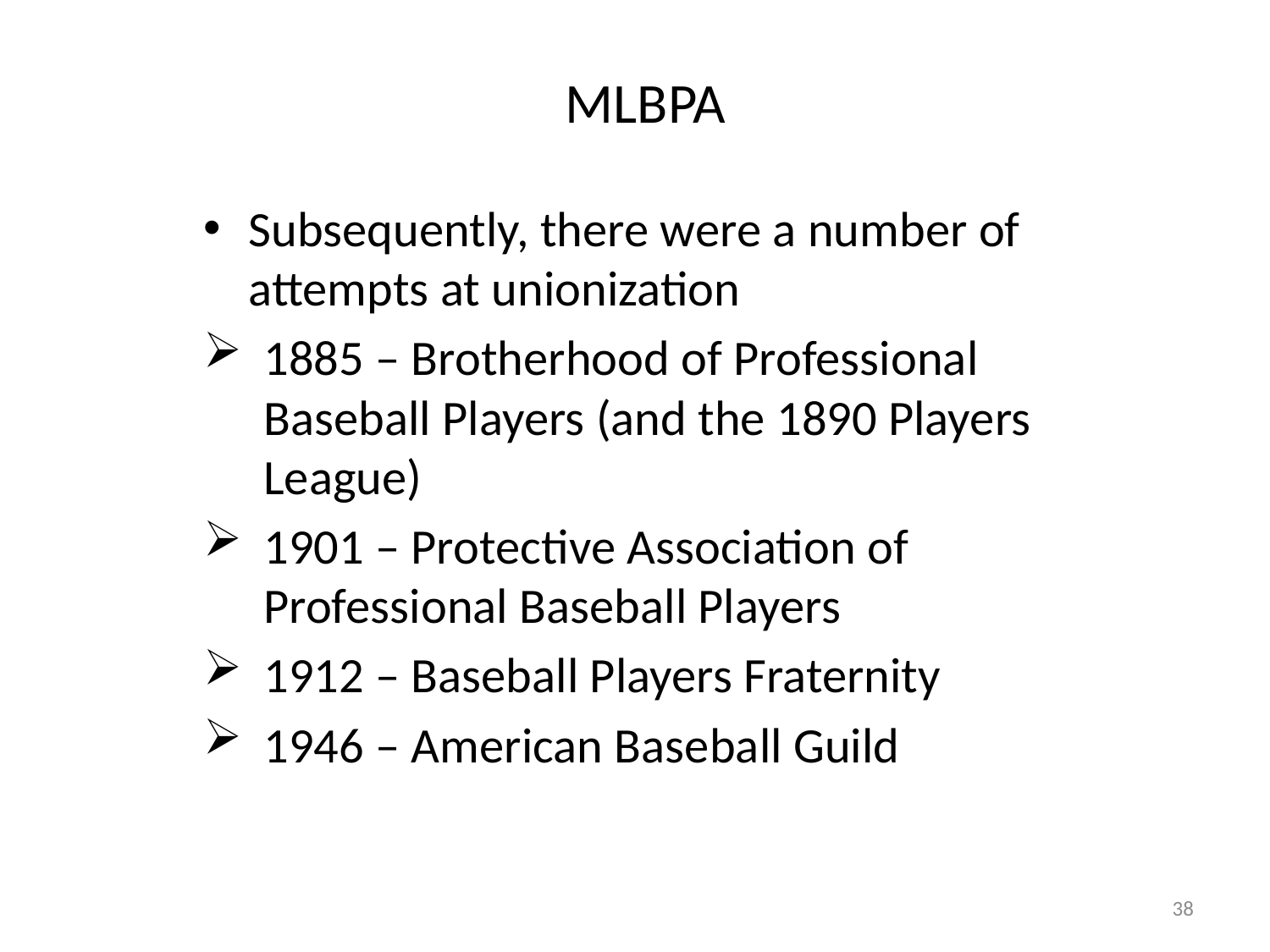

# MLBPA
Subsequently, there were a number of attempts at unionization
1885 – Brotherhood of Professional Baseball Players (and the 1890 Players League)
1901 – Protective Association of Professional Baseball Players
1912 – Baseball Players Fraternity
1946 – American Baseball Guild
38